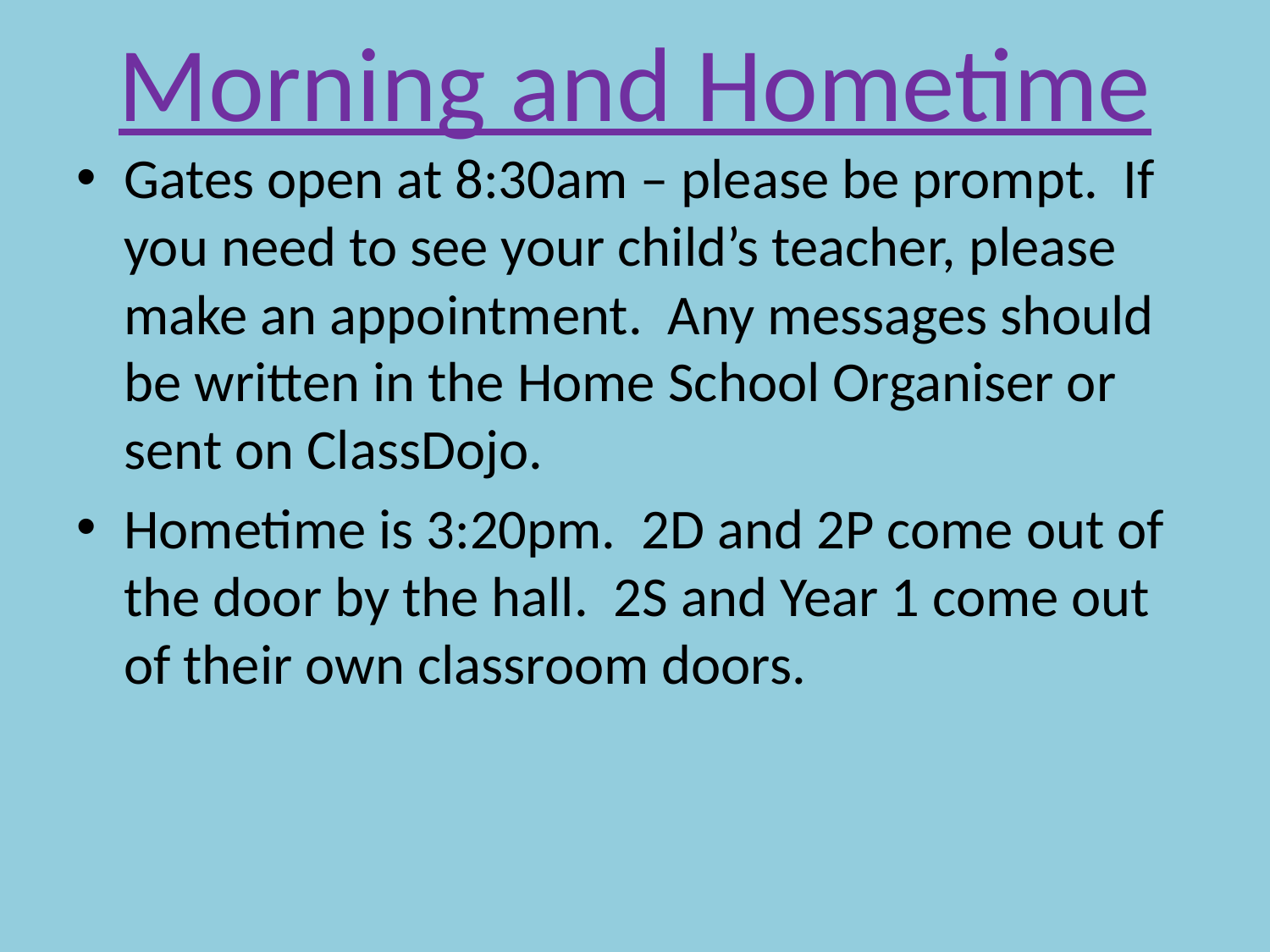

# Morning and Hometime
Gates open at 8:30am – please be prompt.  If you need to see your child’s teacher, please make an appointment.  Any messages should be written in the Home School Organiser or sent on ClassDojo.
Hometime is 3:20pm.  2D and 2P come out of the door by the hall.  2S and Year 1 come out of their own classroom doors.